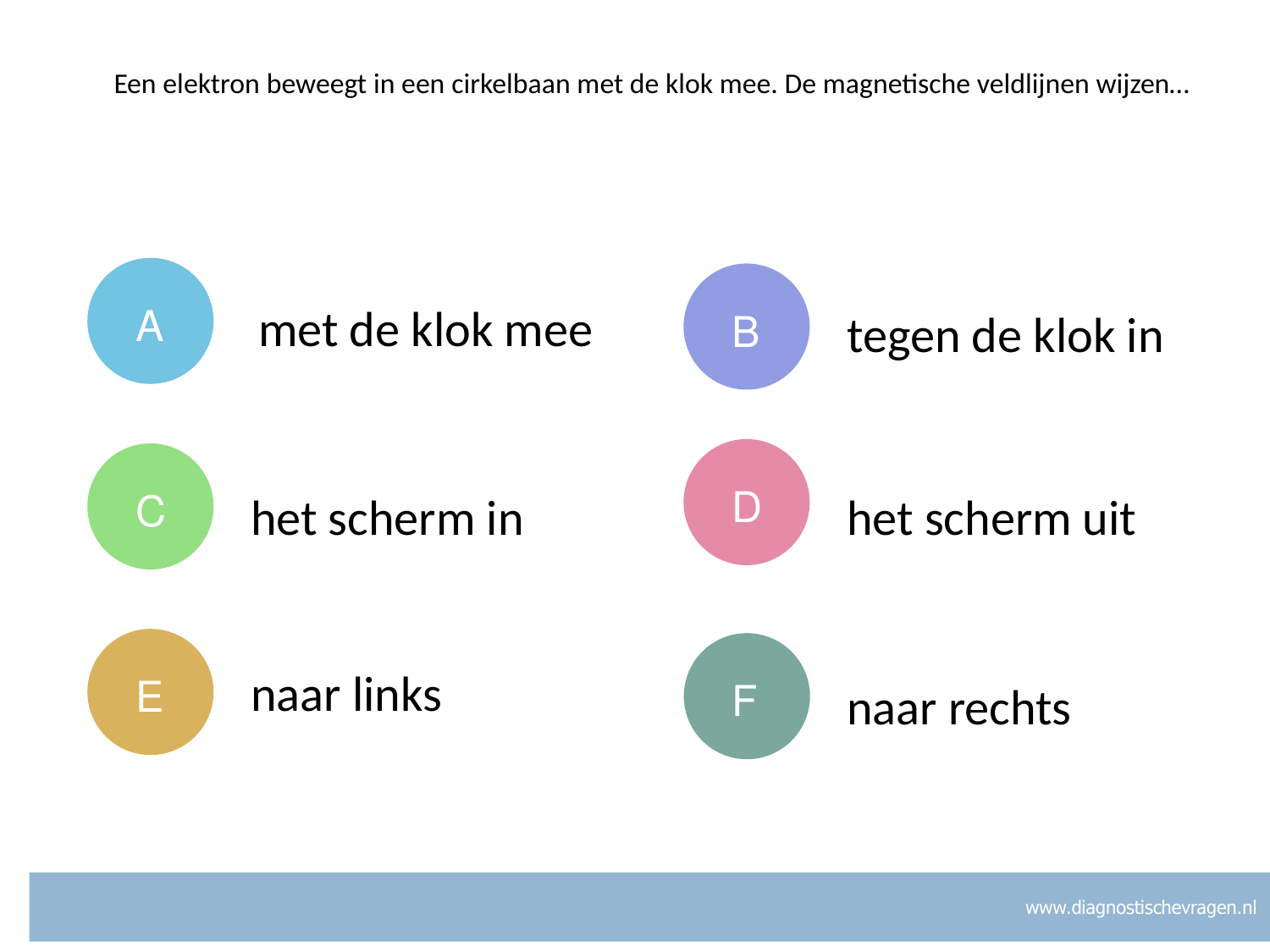

# Een elektron beweegt in een cirkelbaan met de klok mee. De magnetische veldlijnen wijzen…

A

B
met de klok mee
tegen de klok in

D

C
het scherm in
het scherm uit

E

F
naar links
naar rechts

www.diagnostischevragen.nl